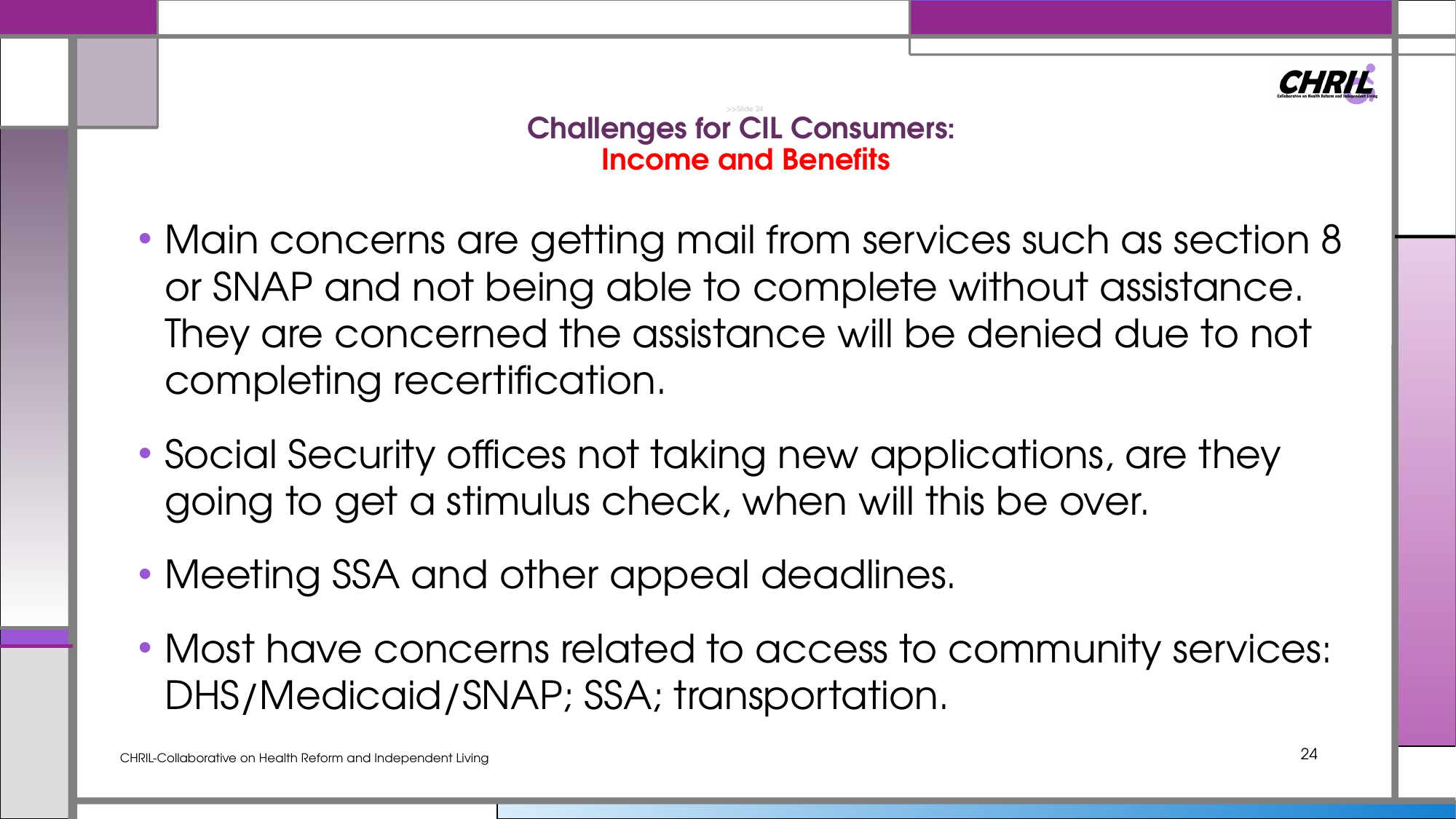

# >>Slide 24 Challenges for CIL Consumers: Income and Benefits
Main concerns are getting mail from services such as section 8 or SNAP and not being able to complete without assistance. They are concerned the assistance will be denied due to not completing recertification.
Social Security offices not taking new applications, are they going to get a stimulus check, when will this be over.
Meeting SSA and other appeal deadlines.
Most have concerns related to access to community services: DHS/Medicaid/SNAP; SSA; transportation.
CHRIL-Collaborative on Health Reform and Independent Living
24